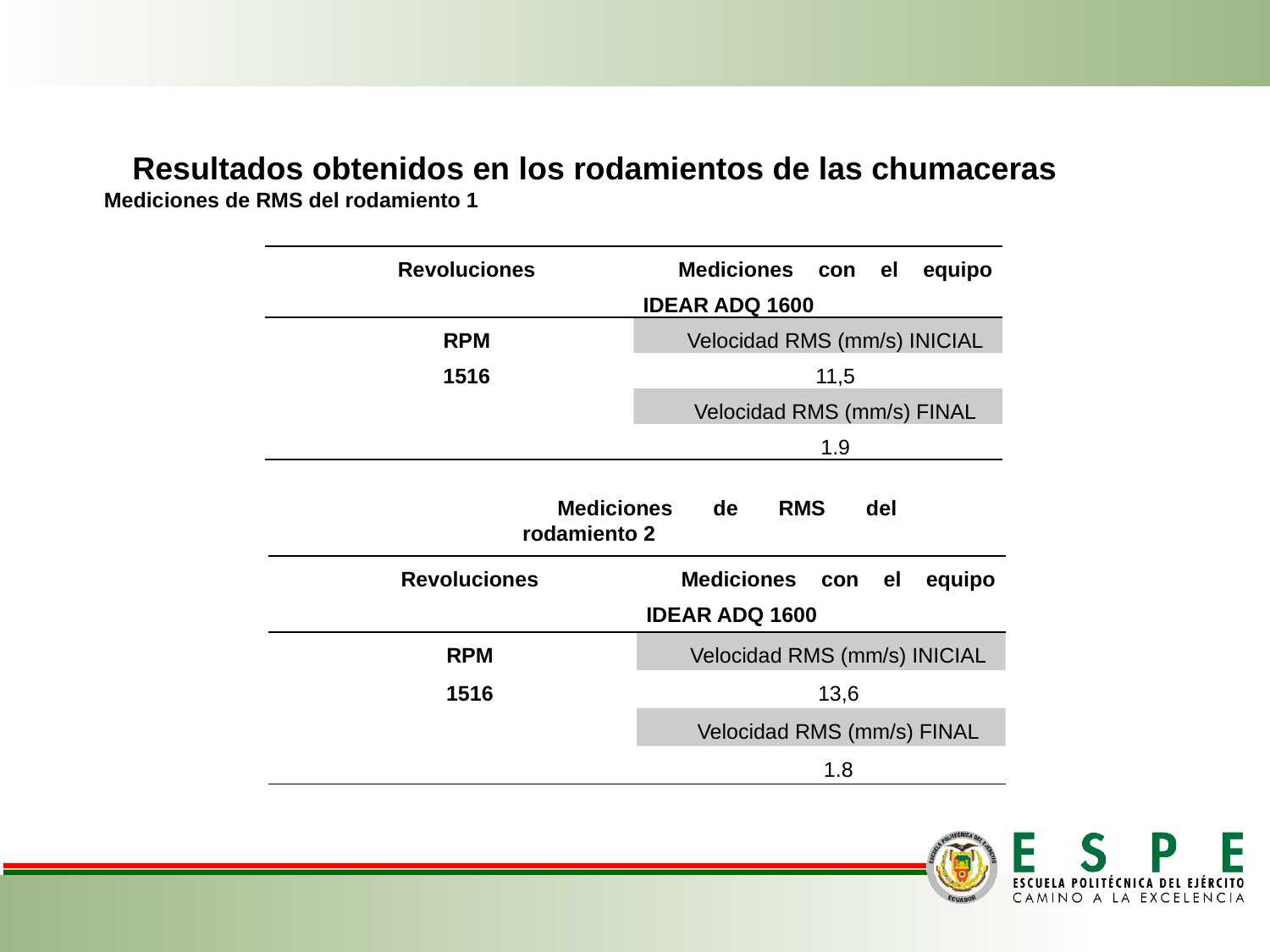

Resultados obtenidos en los rodamientos de las chumaceras
Mediciones de RMS del rodamiento 1
| Revoluciones | Mediciones con el equipo IDEAR ADQ 1600 |
| --- | --- |
| RPM | Velocidad RMS (mm/s) INICIAL |
| 1516 | 11,5 |
|  | Velocidad RMS (mm/s) FINAL |
|  | 1.9 |
Mediciones de RMS del rodamiento 2
| Revoluciones | Mediciones con el equipo IDEAR ADQ 1600 |
| --- | --- |
| RPM | Velocidad RMS (mm/s) INICIAL |
| 1516 | 13,6 |
|  | Velocidad RMS (mm/s) FINAL |
|  | 1.8 |